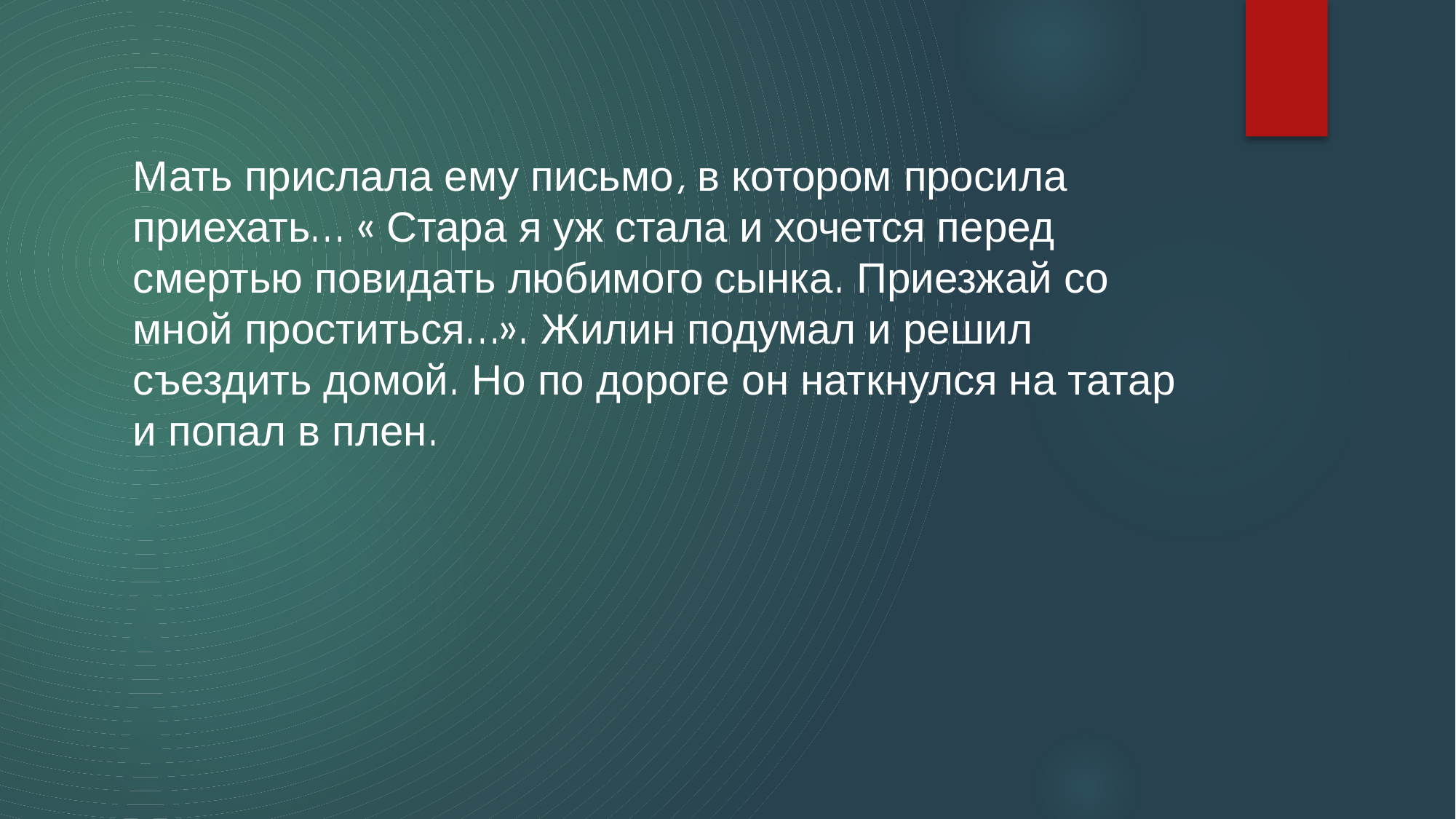

Мать прислала ему письмо, в котором просила приехать… « Стара я уж стала и хочется перед смертью повидать любимого сынка. Приезжай со мной проститься…». Жилин подумал и решил съездить домой. Но по дороге он наткнулся на татар и попал в плен.